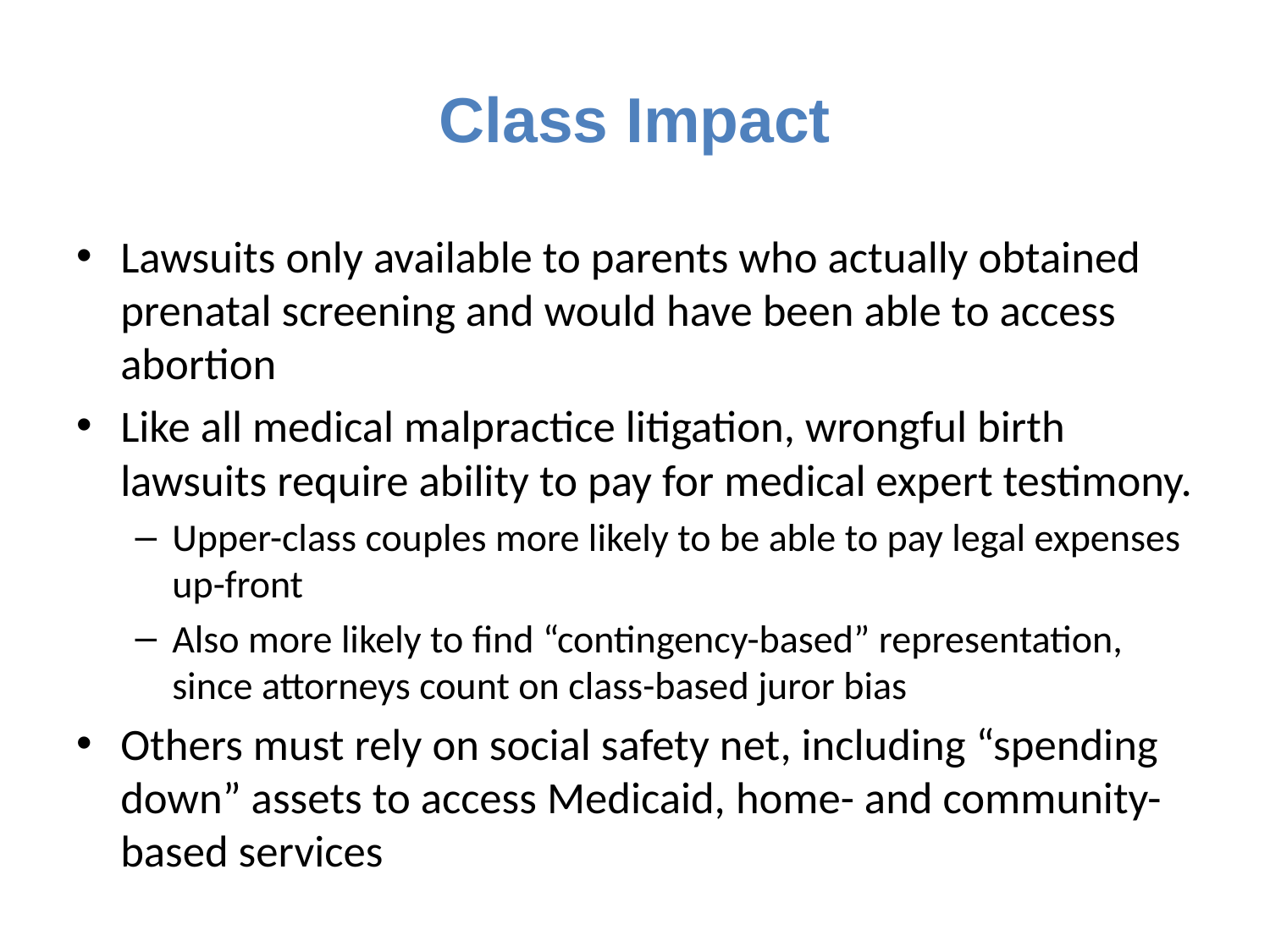

# Class Impact
Lawsuits only available to parents who actually obtained prenatal screening and would have been able to access abortion
Like all medical malpractice litigation, wrongful birth lawsuits require ability to pay for medical expert testimony.
Upper-class couples more likely to be able to pay legal expenses up-front
Also more likely to find “contingency-based” representation, since attorneys count on class-based juror bias
Others must rely on social safety net, including “spending down” assets to access Medicaid, home- and community-based services